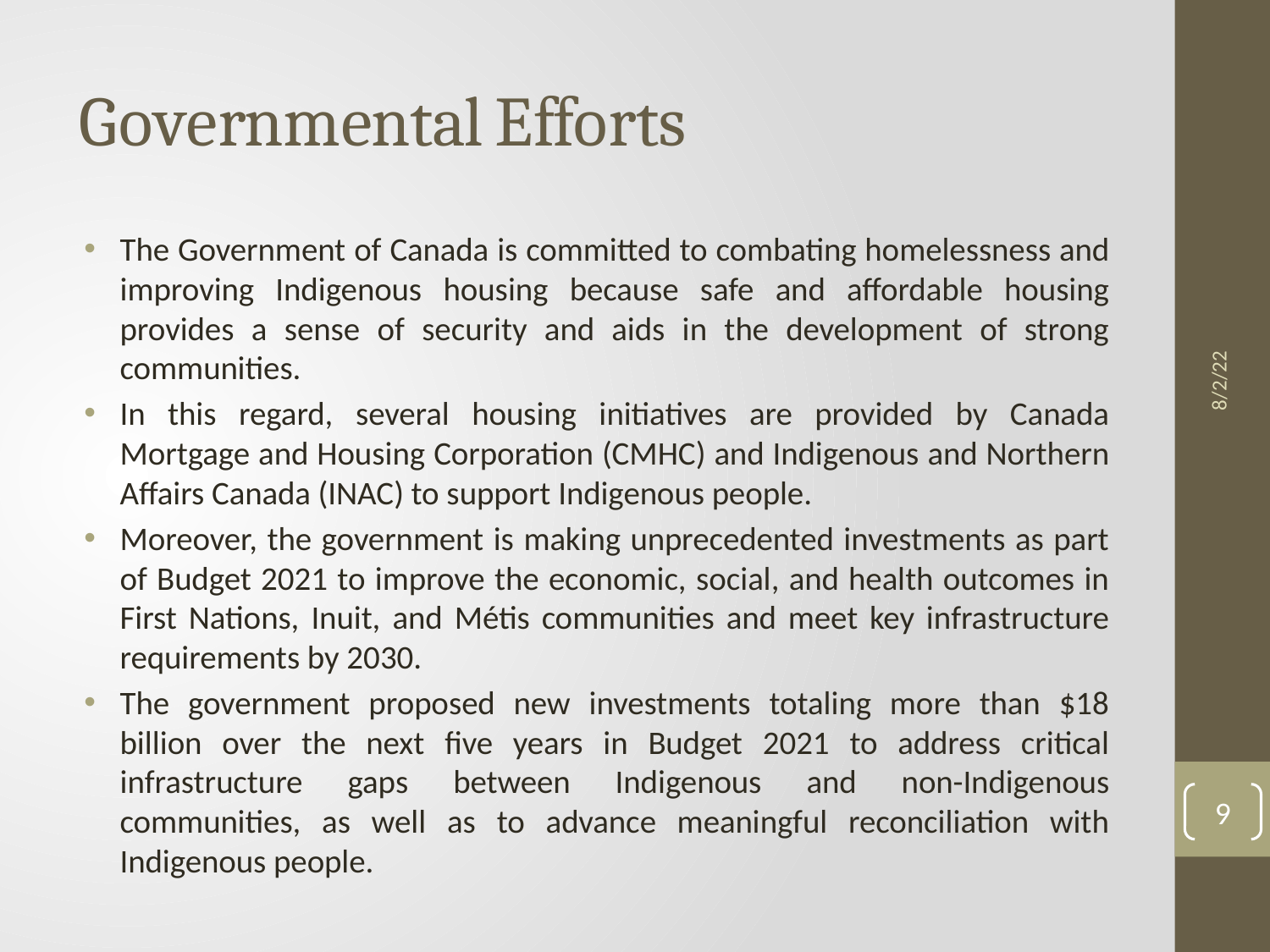

# Governmental Efforts
The Government of Canada is committed to combating homelessness and improving Indigenous housing because safe and affordable housing provides a sense of security and aids in the development of strong communities.
In this regard, several housing initiatives are provided by Canada Mortgage and Housing Corporation (CMHC) and Indigenous and Northern Affairs Canada (INAC) to support Indigenous people.
Moreover, the government is making unprecedented investments as part of Budget 2021 to improve the economic, social, and health outcomes in First Nations, Inuit, and Métis communities and meet key infrastructure requirements by 2030.
The government proposed new investments totaling more than $18 billion over the next five years in Budget 2021 to address critical infrastructure gaps between Indigenous and non-Indigenous communities, as well as to advance meaningful reconciliation with Indigenous people.
8/2/22
9